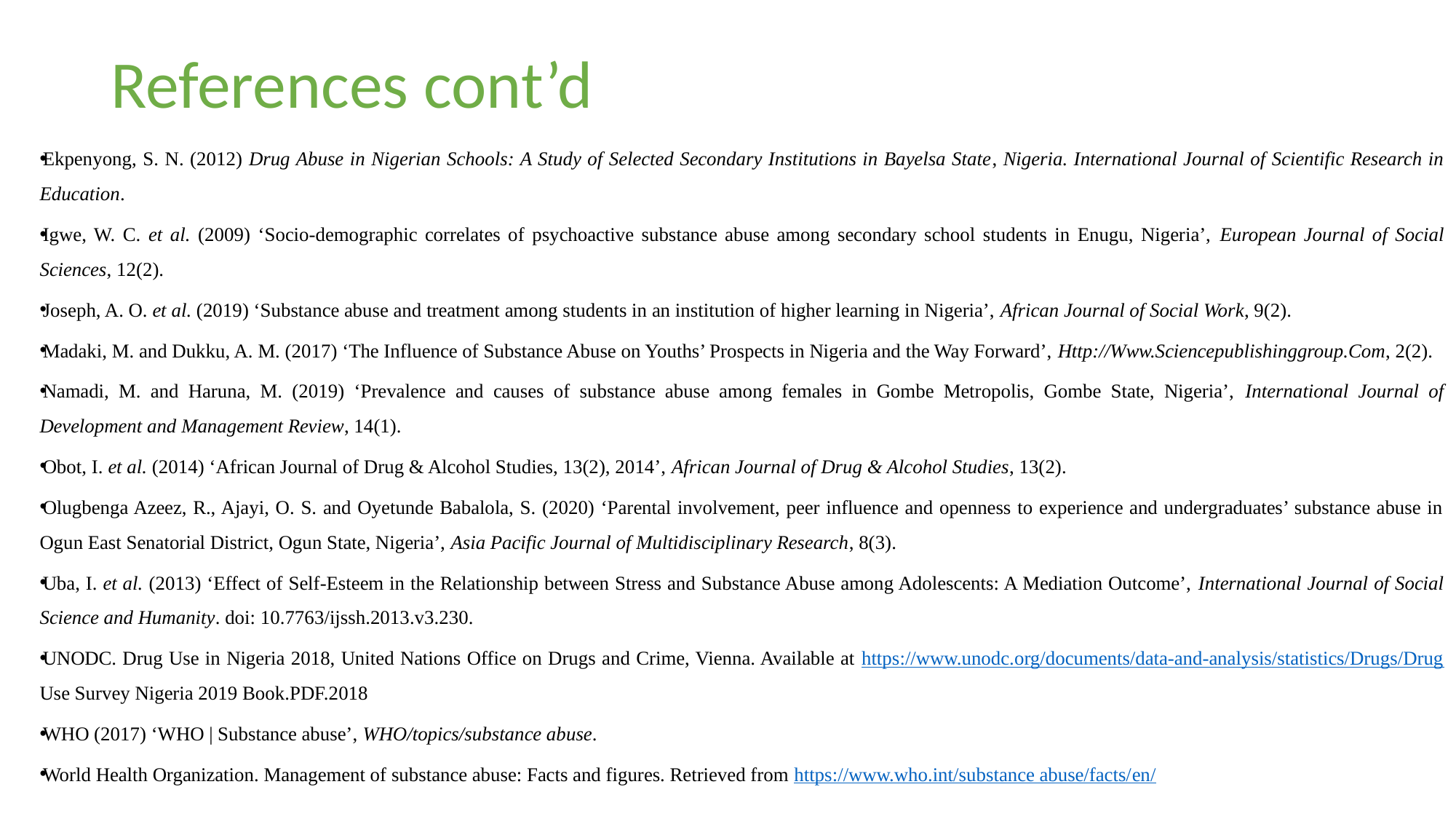

# References cont’d
Ekpenyong, S. N. (2012) Drug Abuse in Nigerian Schools: A Study of Selected Secondary Institutions in Bayelsa State, Nigeria. International Journal of Scientific Research in Education.
Igwe, W. C. et al. (2009) ‘Socio-demographic correlates of psychoactive substance abuse among secondary school students in Enugu, Nigeria’, European Journal of Social Sciences, 12(2).
Joseph, A. O. et al. (2019) ‘Substance abuse and treatment among students in an institution of higher learning in Nigeria’, African Journal of Social Work, 9(2).
Madaki, M. and Dukku, A. M. (2017) ‘The Influence of Substance Abuse on Youths’ Prospects in Nigeria and the Way Forward’, Http://Www.Sciencepublishinggroup.Com, 2(2).
Namadi, M. and Haruna, M. (2019) ‘Prevalence and causes of substance abuse among females in Gombe Metropolis, Gombe State, Nigeria’, International Journal of Development and Management Review, 14(1).
Obot, I. et al. (2014) ‘African Journal of Drug & Alcohol Studies, 13(2), 2014’, African Journal of Drug & Alcohol Studies, 13(2).
Olugbenga Azeez, R., Ajayi, O. S. and Oyetunde Babalola, S. (2020) ‘Parental involvement, peer influence and openness to experience and undergraduates’ substance abuse in Ogun East Senatorial District, Ogun State, Nigeria’, Asia Pacific Journal of Multidisciplinary Research, 8(3).
Uba, I. et al. (2013) ‘Effect of Self-Esteem in the Relationship between Stress and Substance Abuse among Adolescents: A Mediation Outcome’, International Journal of Social Science and Humanity. doi: 10.7763/ijssh.2013.v3.230.
UNODC. Drug Use in Nigeria 2018, United Nations Office on Drugs and Crime, Vienna. Available at https://www.unodc.org/documents/data-and-analysis/statistics/Drugs/Drug Use Survey Nigeria 2019 Book.PDF.2018
WHO (2017) ‘WHO | Substance abuse’, WHO/topics/substance abuse.
World Health Organization. Management of substance abuse: Facts and figures. Retrieved from https://www.who.int/substance abuse/facts/en/